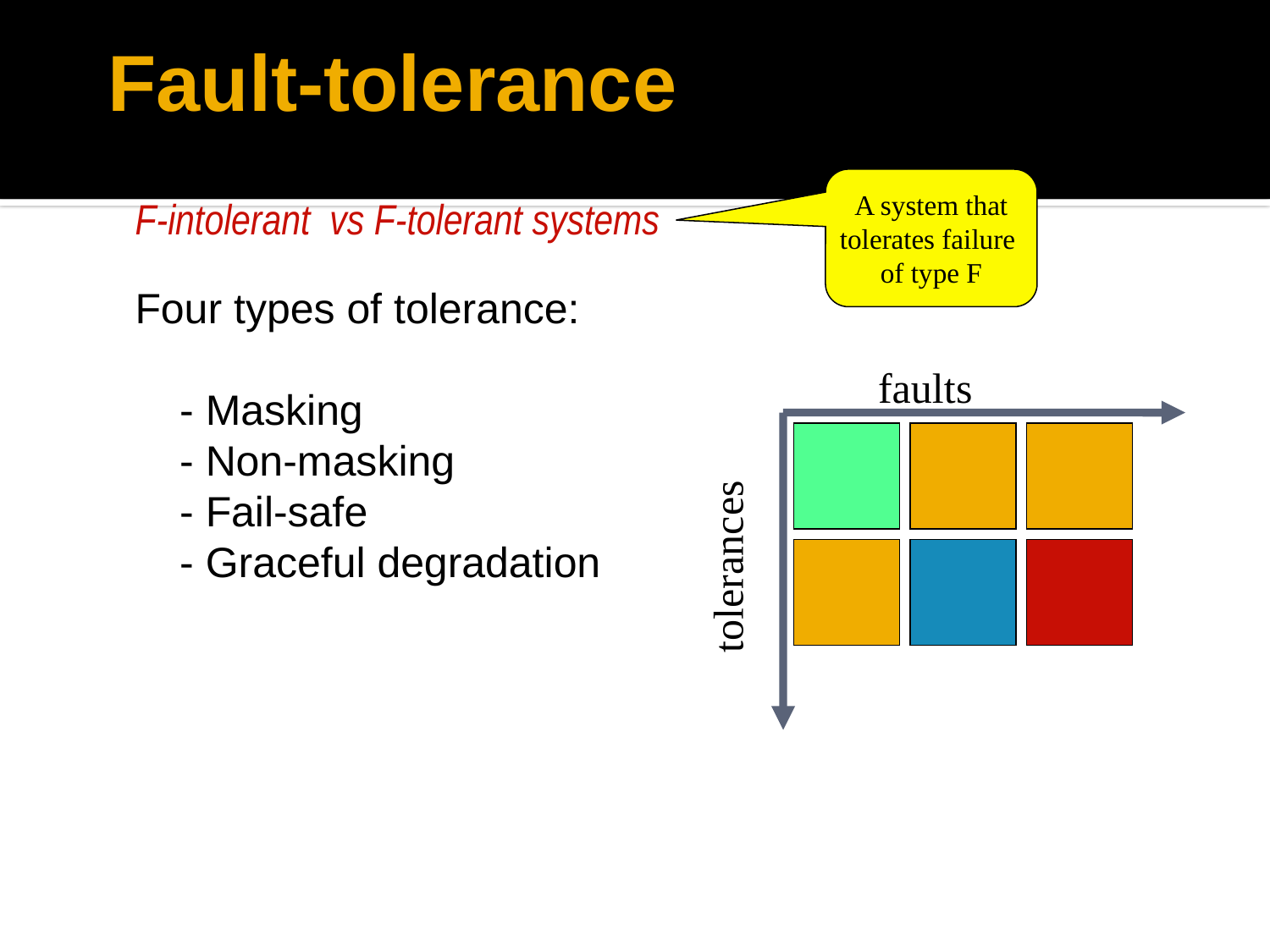

# Fault-tolerance
A system that
tolerates failure
of type F
F-intolerant  vs F-tolerant systems

Four types of tolerance:

	- Masking
	- Non-masking
	- Fail-safe
	- Graceful degradation
               tolerances
faults